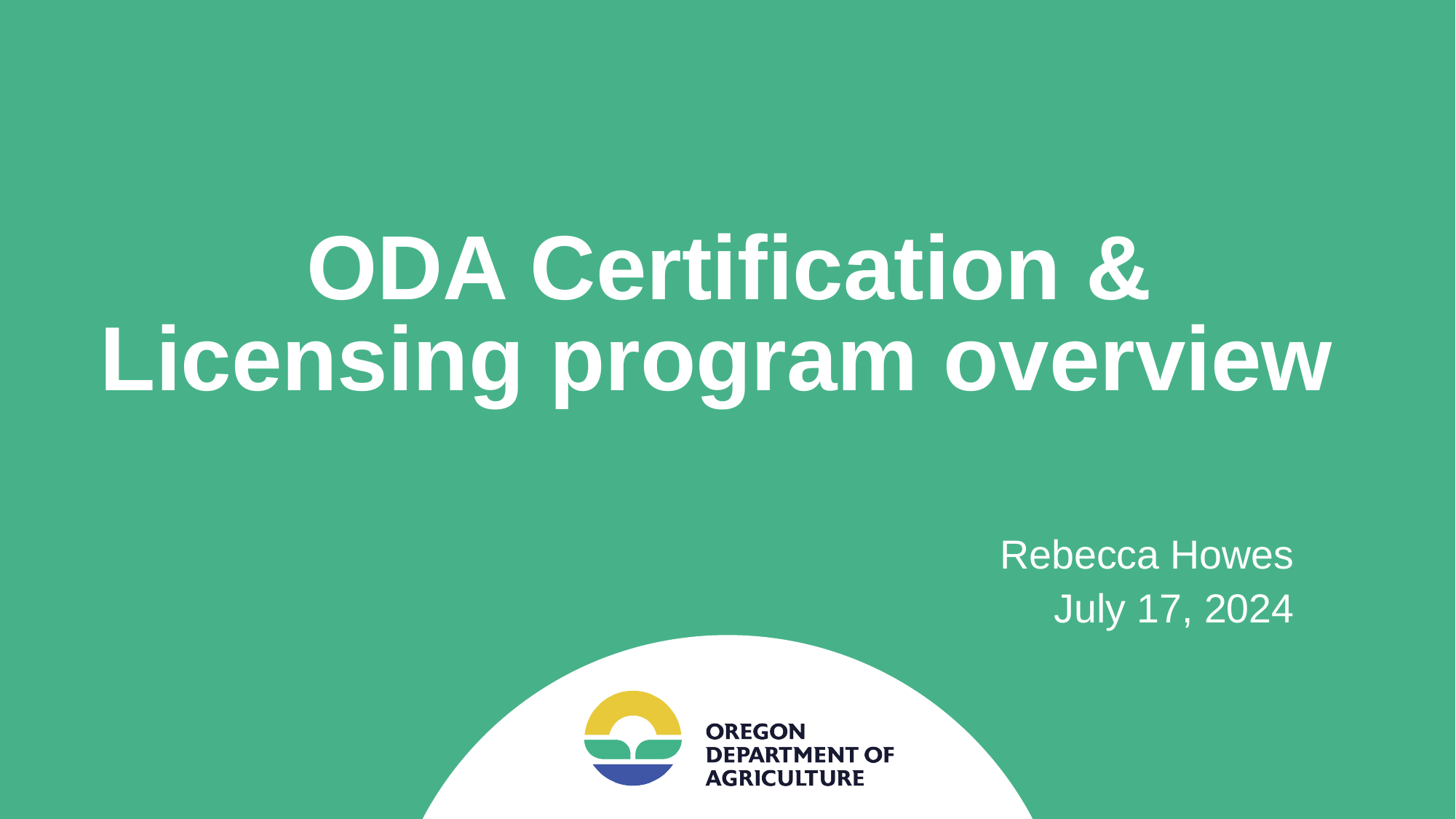

# ODA Certification & Licensing program overview
Rebecca Howes
July 17, 2024